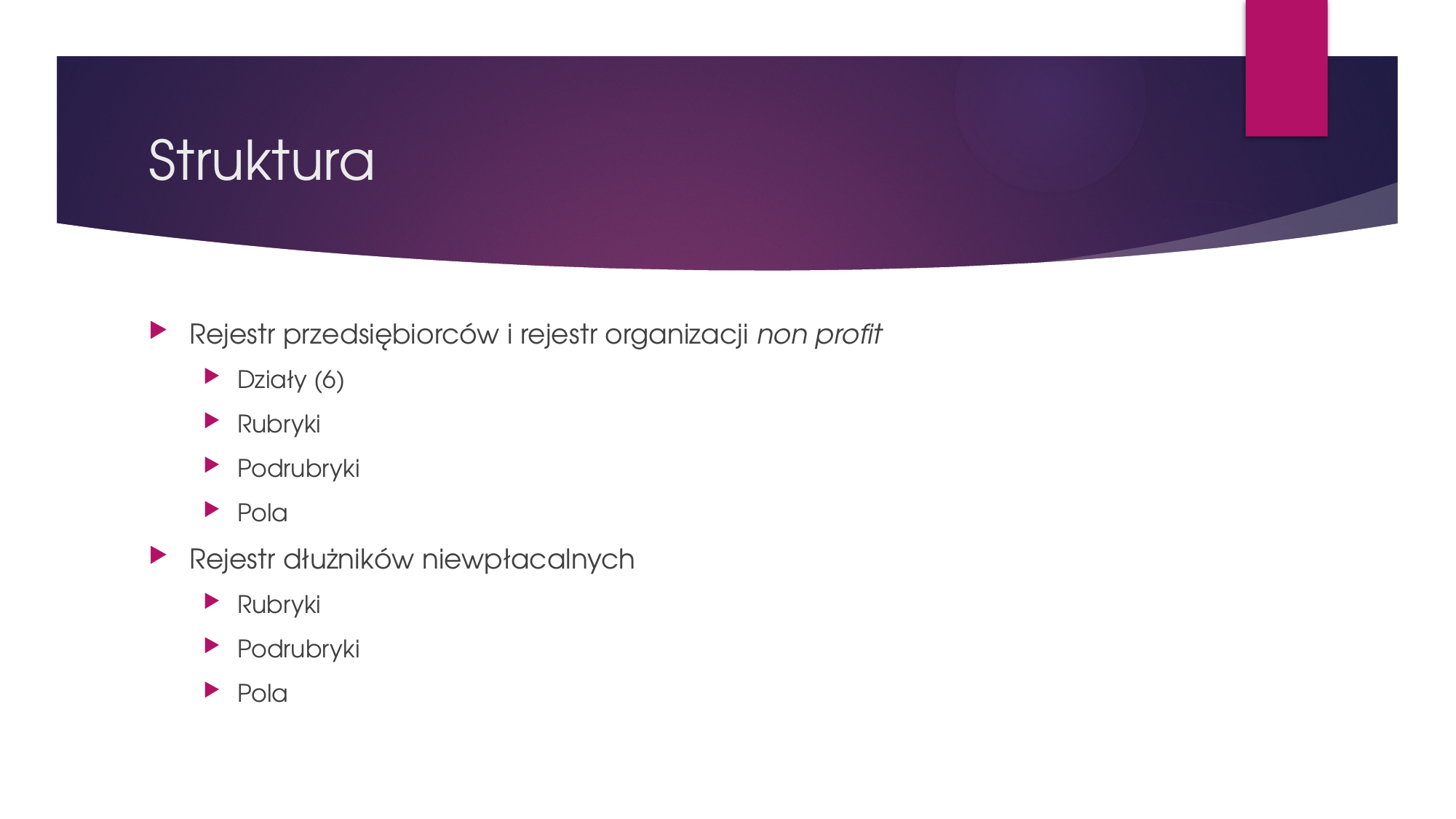

# Struktura
Rejestr przedsiębiorców i rejestr organizacji non profit
Działy (6)
Rubryki
Podrubryki
Pola
Rejestr dłużników niewpłacalnych
Rubryki
Podrubryki
Pola